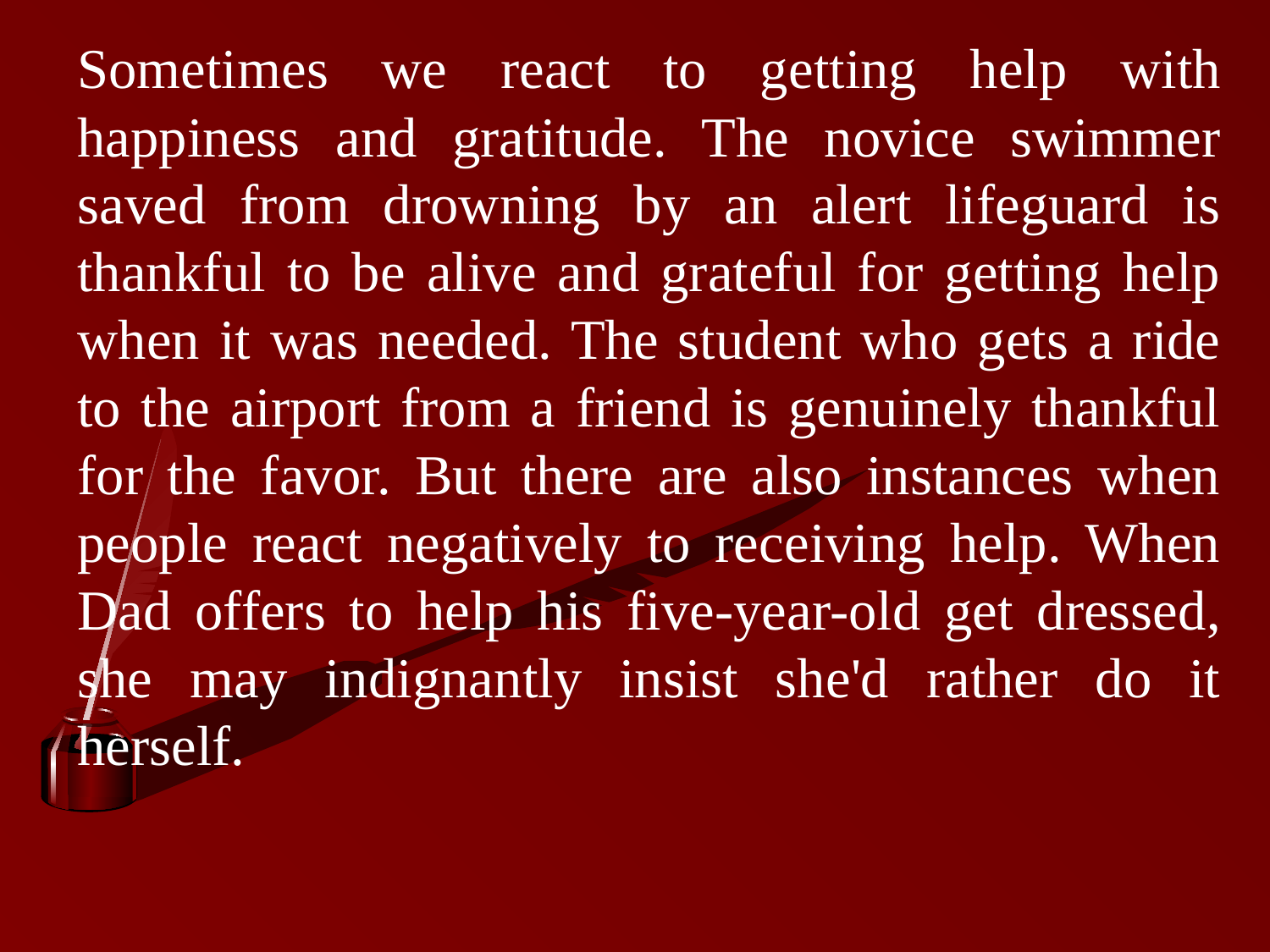

Sometimes we react to getting help with happiness and gratitude. The novice swimmer saved from drowning by an alert lifeguard is thankful to be alive and grateful for getting help when it was needed. The student who gets a ride to the airport from a friend is genuinely thankful for the favor. But there are also instances when people react negatively to receiving help. When Dad offers to help his five-year-old get dressed, she may indignantly insist she'd rather do it herself.